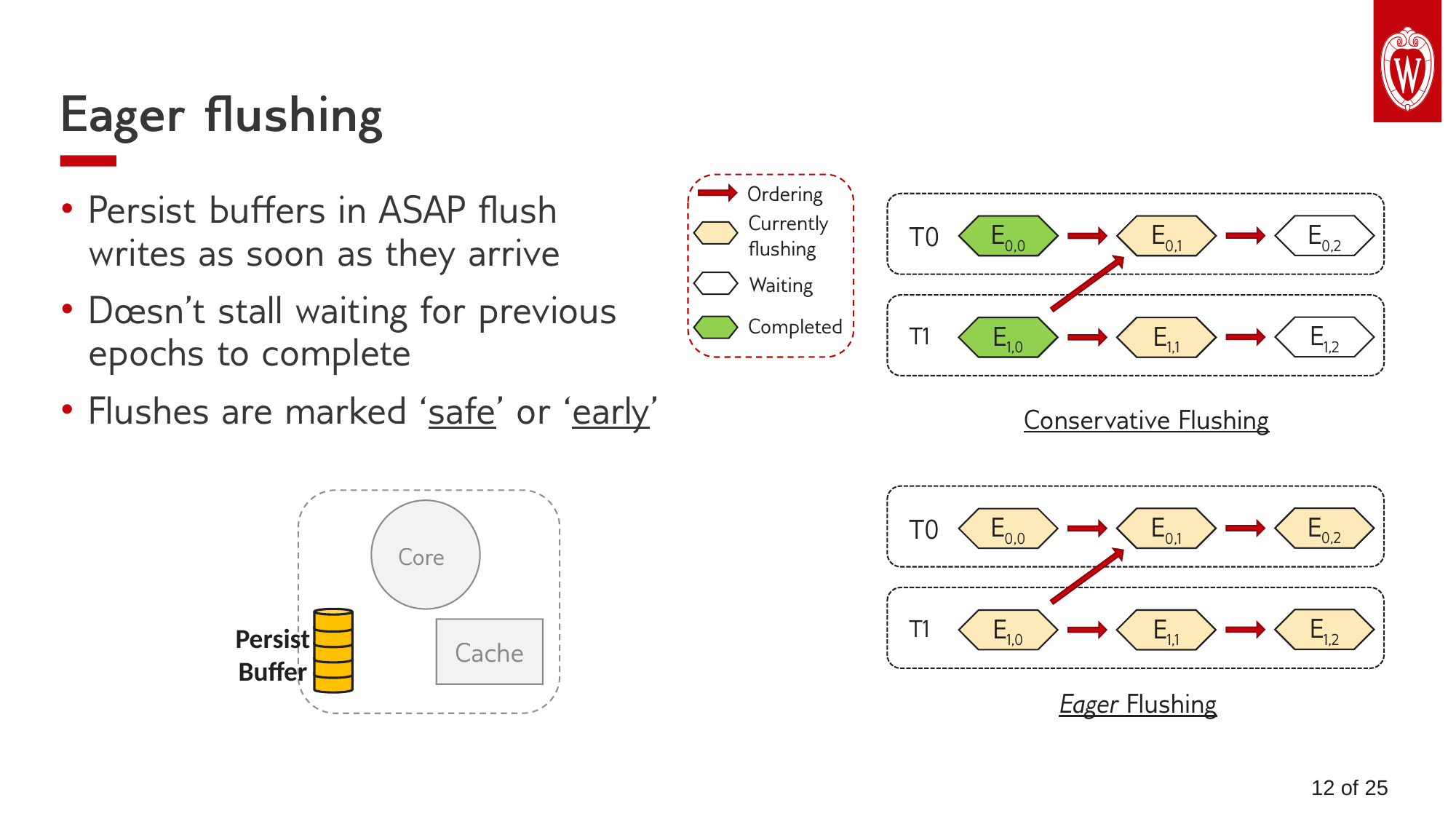

Eager flushing

Ordering

Currently flushing

Waiting

Completed

Persist buffers in ASAP flush writes as soon as they arrive
Doesn’t stall waiting for previous epochs to complete
Flushes are marked ‘safe’ or ‘early’

T0
E0,2
E0,0
E0,1
E0,0
E0,1

T1
E1,2
E1,0
E1,0
E1,1
E1,1

Conservative Flushing

Core
T0
E0,2
E0,2
E0,1
E0,0
E0,1

T1

E1,2
E1,2
E1,0
E1,1
E1,1
Persist
Buffer
Cache

Eager Flushing